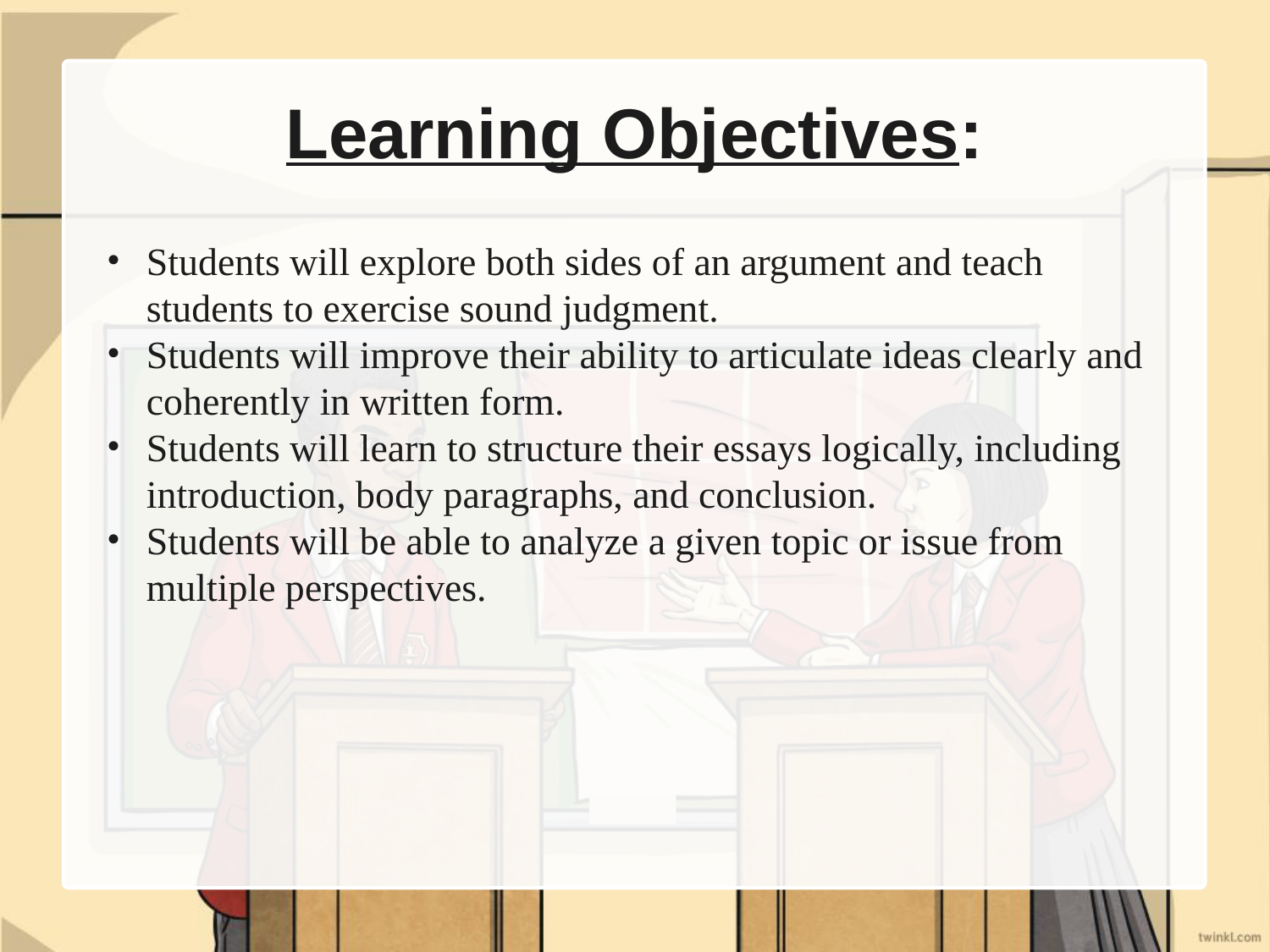

# Learning Objectives:
Students will explore both sides of an argument and teach students to exercise sound judgment.
Students will improve their ability to articulate ideas clearly and coherently in written form.
Students will learn to structure their essays logically, including introduction, body paragraphs, and conclusion.
Students will be able to analyze a given topic or issue from multiple perspectives.